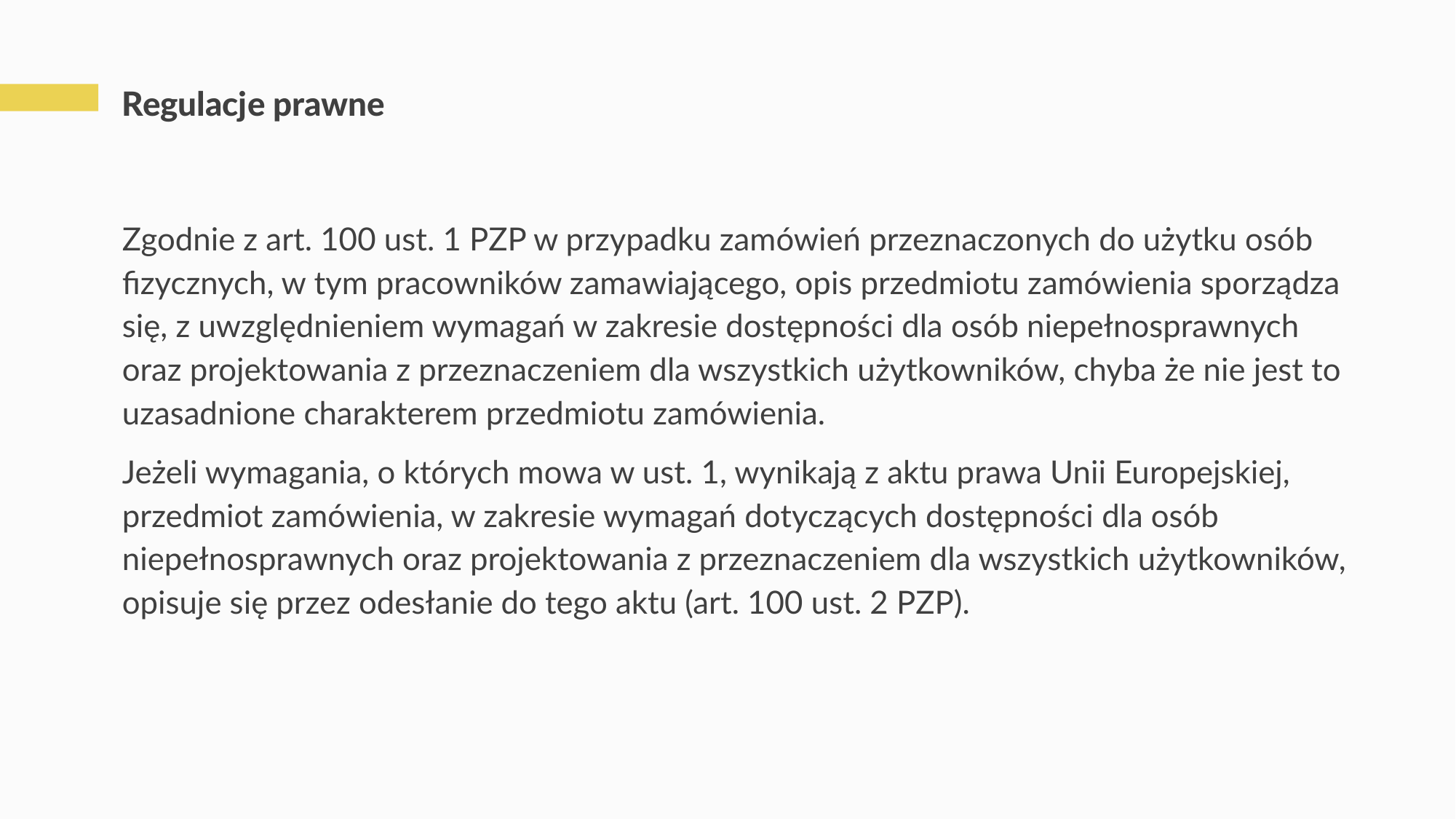

# Regulacje prawne
Zgodnie z art. 100 ust. 1 PZP w przypadku zamówień przeznaczonych do użytku osób fizycznych, w tym pracowników zamawiającego, opis przedmiotu zamówienia sporządza się, z uwzględnieniem wymagań w zakresie dostępności dla osób niepełnosprawnych oraz projektowania z przeznaczeniem dla wszystkich użytkowników, chyba że nie jest to uzasadnione charakterem przedmiotu zamówienia.
Jeżeli wymagania, o których mowa w ust. 1, wynikają z aktu prawa Unii Europejskiej, przedmiot zamówienia, w zakresie wymagań dotyczących dostępności dla osób niepełnosprawnych oraz projektowania z przeznaczeniem dla wszystkich użytkowników, opisuje się przez odesłanie do tego aktu (art. 100 ust. 2 PZP).